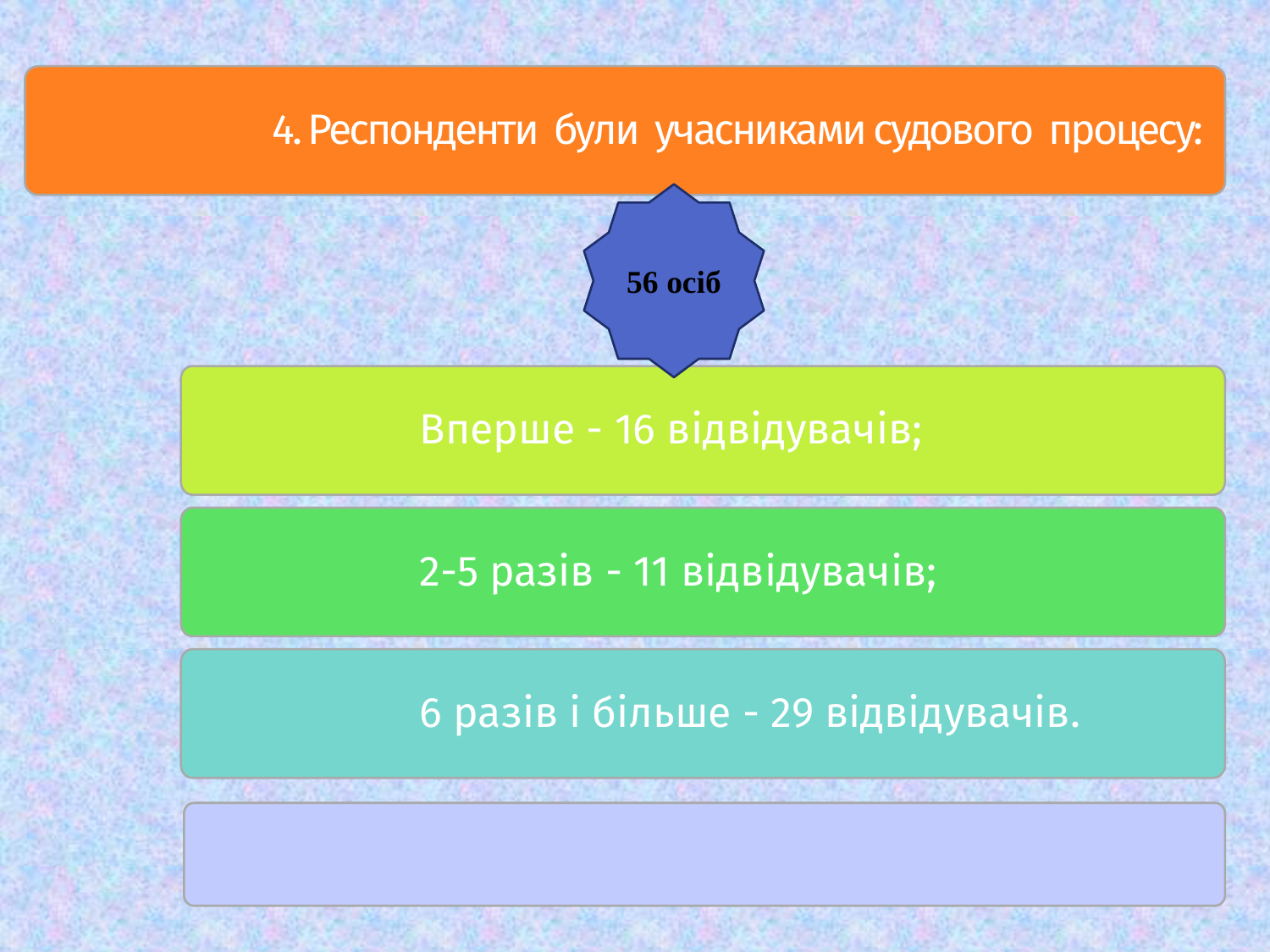

4. Респонденти  були  учасниками судового  процесу:
Вперше - 16 відвідувачів;
2-5 разів - 11 відвідувачів;
6 разів і більше - 29 відвідувачів.

56 осіб